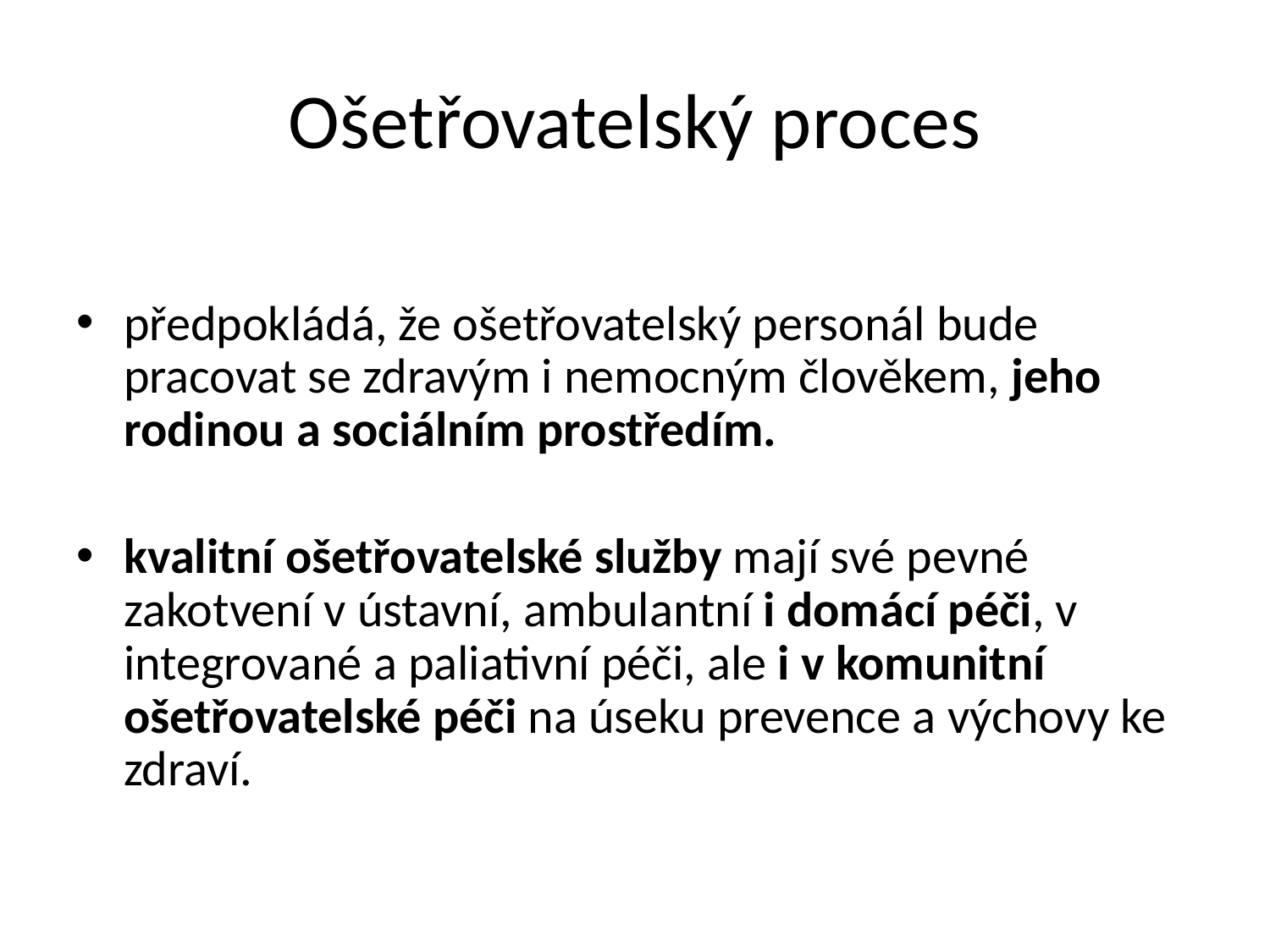

# Ošetřovatelský proces

předpokládá, že ošetřovatelský personál bude pracovat se zdravým i nemocným člověkem, jeho rodinou a sociálním prostředím.

kvalitní ošetřovatelské služby mají své pevné zakotvení v ústavní, ambulantní i domácí péči, v integrované a paliativní péči, ale i v komunitní ošetřovatelské péči na úseku prevence a výchovy ke zdraví.